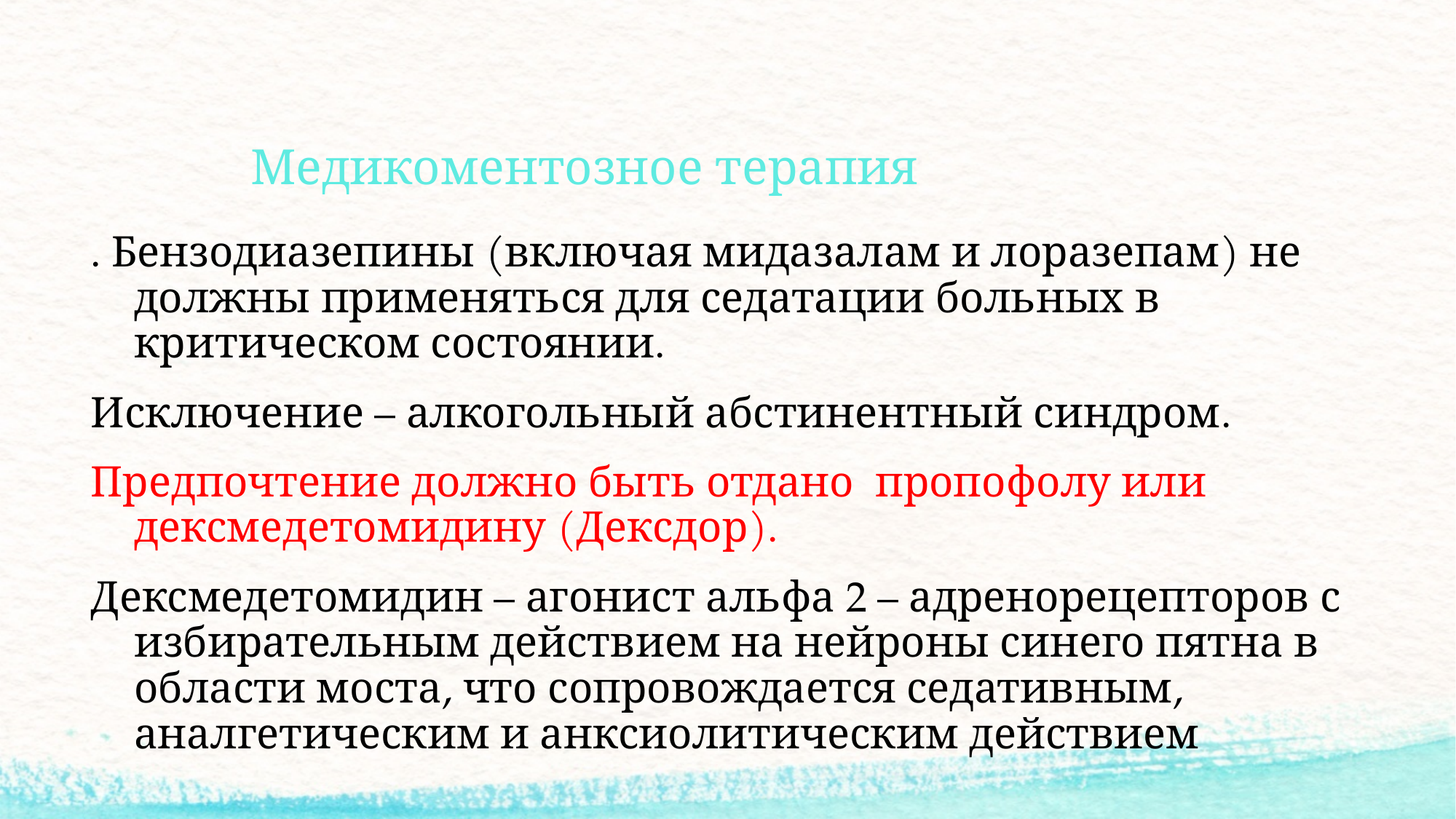

# Медикоментозное терапия
. Бензодиазепины (включая мидазалам и лоразепам) не должны применяться для седатации больных в критическом состоянии.
Исключение – алкогольный абстинентный синдром.
Предпочтение должно быть отдано  пропофолу или дексмедетомидину (Дексдор).
Дексмедетомидин – агонист альфа 2 – адренорецепторов с избирательным действием на нейроны синего пятна в области моста, что сопровождается седативным, аналгетическим и анксиолитическим действием